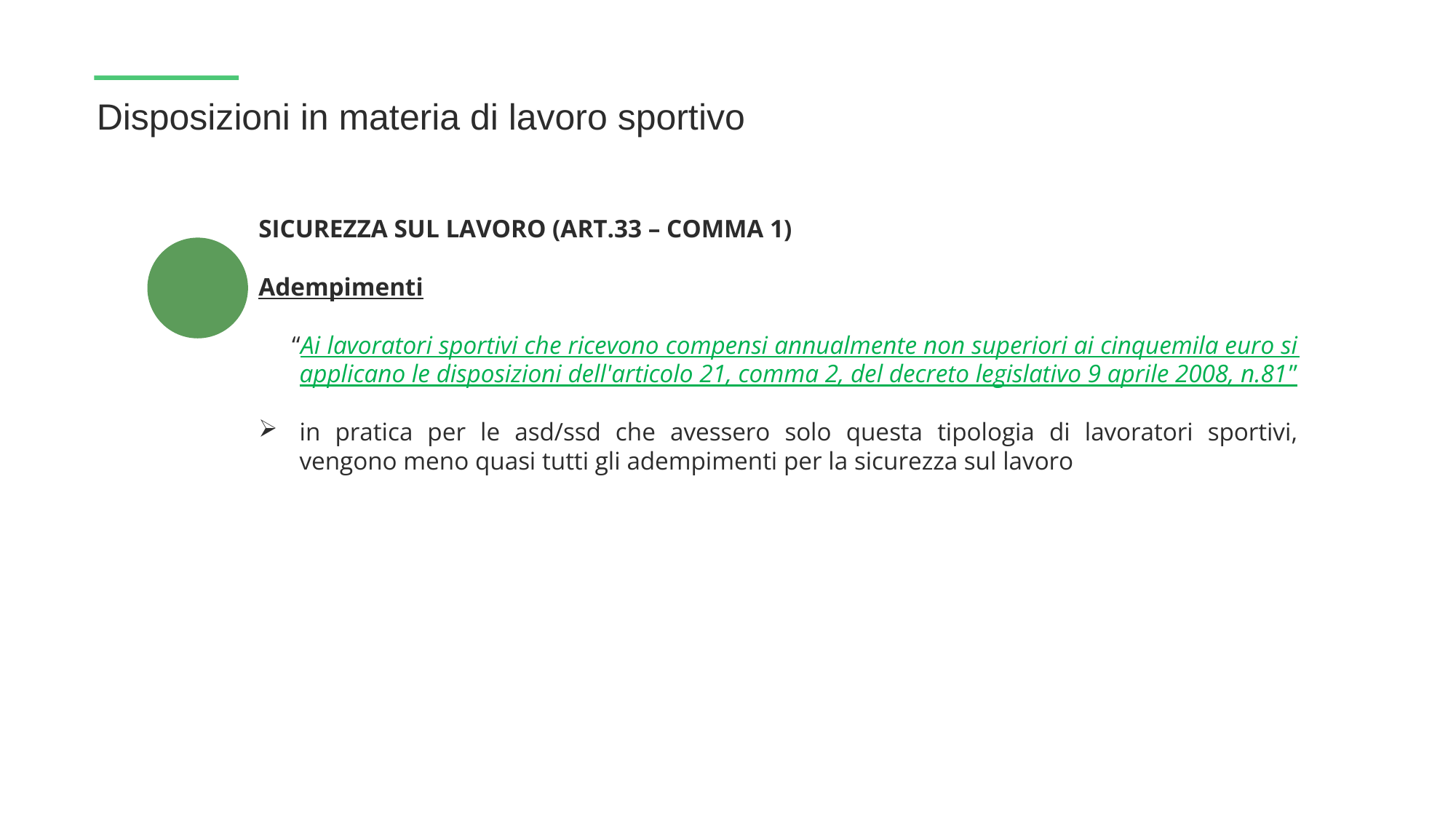

Disposizioni in materia di lavoro sportivo

SICUREZZA SUL LAVORO (ART.33 – COMMA 1)

Adempimenti

     “Ai lavoratori sportivi che ricevono compensi annualmente non superiori ai cinquemila euro si applicano le disposizioni dell'articolo 21, comma 2, del decreto legislativo 9 aprile 2008, n.81”

in pratica per le asd/ssd che avessero solo questa tipologia di lavoratori sportivi, vengono meno quasi tutti gli adempimenti per la sicurezza sul lavoro

 ”